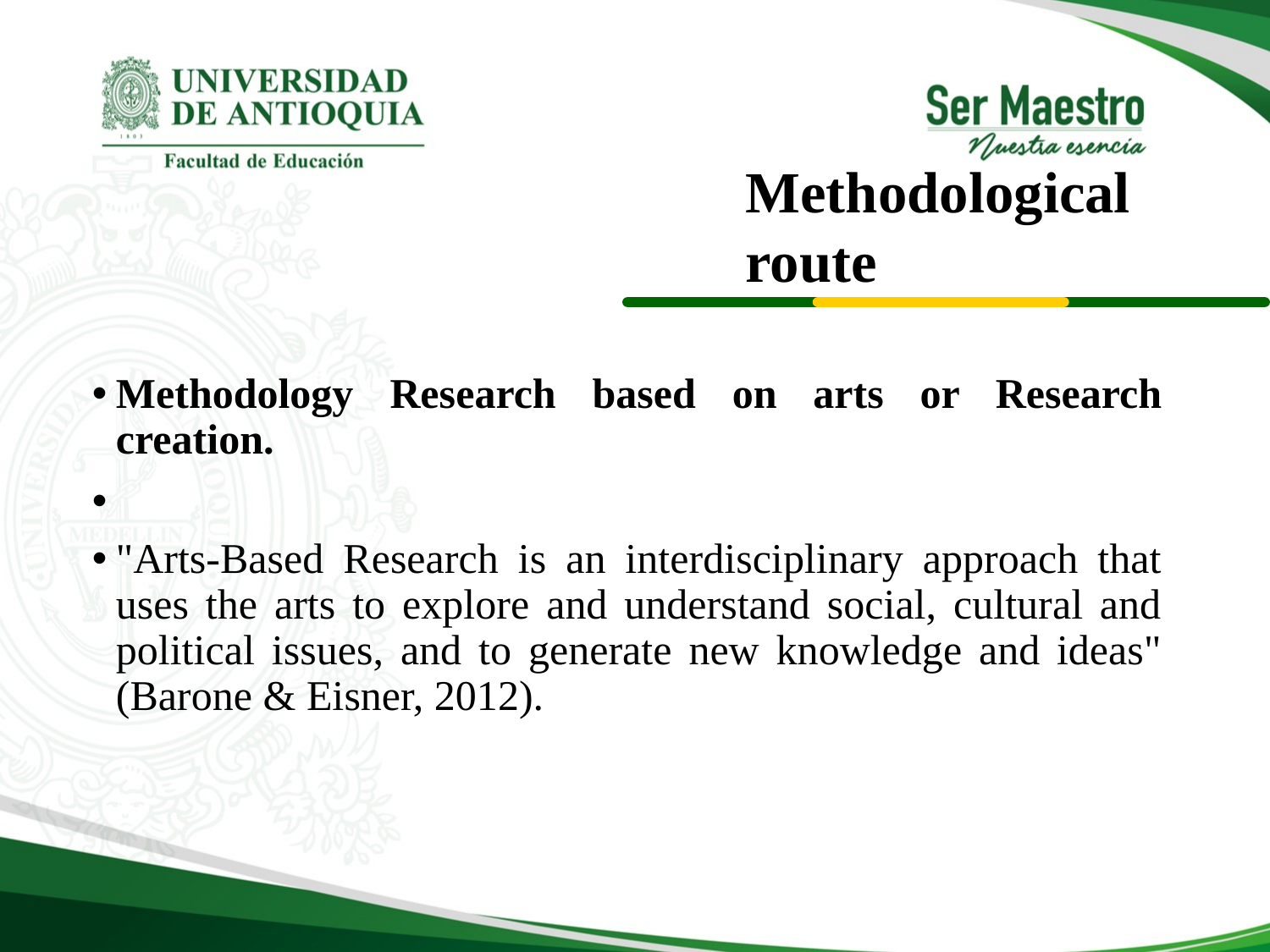

# Methodological route

Methodology Research based on arts or Research creation.

"Arts-Based Research is an interdisciplinary approach that uses the arts to explore and understand social, cultural and political issues, and to generate new knowledge and ideas" (Barone & Eisner, 2012).